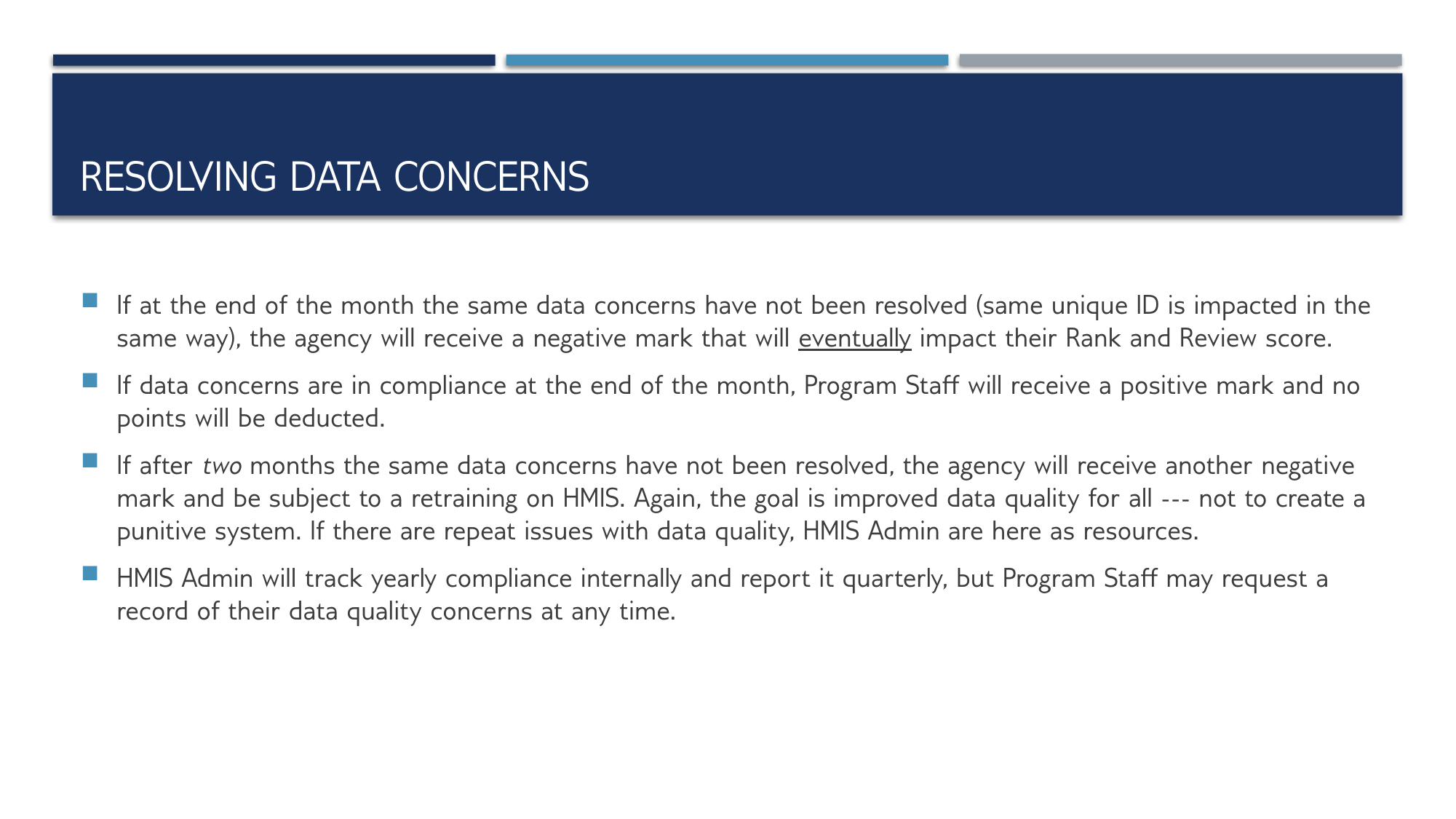

# Resolving Data concerns
If at the end of the month the same data concerns have not been resolved (same unique ID is impacted in the same way), the agency will receive a negative mark that will eventually impact their Rank and Review score.
If data concerns are in compliance at the end of the month, Program Staff will receive a positive mark and no points will be deducted.
If after two months the same data concerns have not been resolved, the agency will receive another negative mark and be subject to a retraining on HMIS. Again, the goal is improved data quality for all --- not to create a punitive system. If there are repeat issues with data quality, HMIS Admin are here as resources.
HMIS Admin will track yearly compliance internally and report it quarterly, but Program Staff may request a record of their data quality concerns at any time.